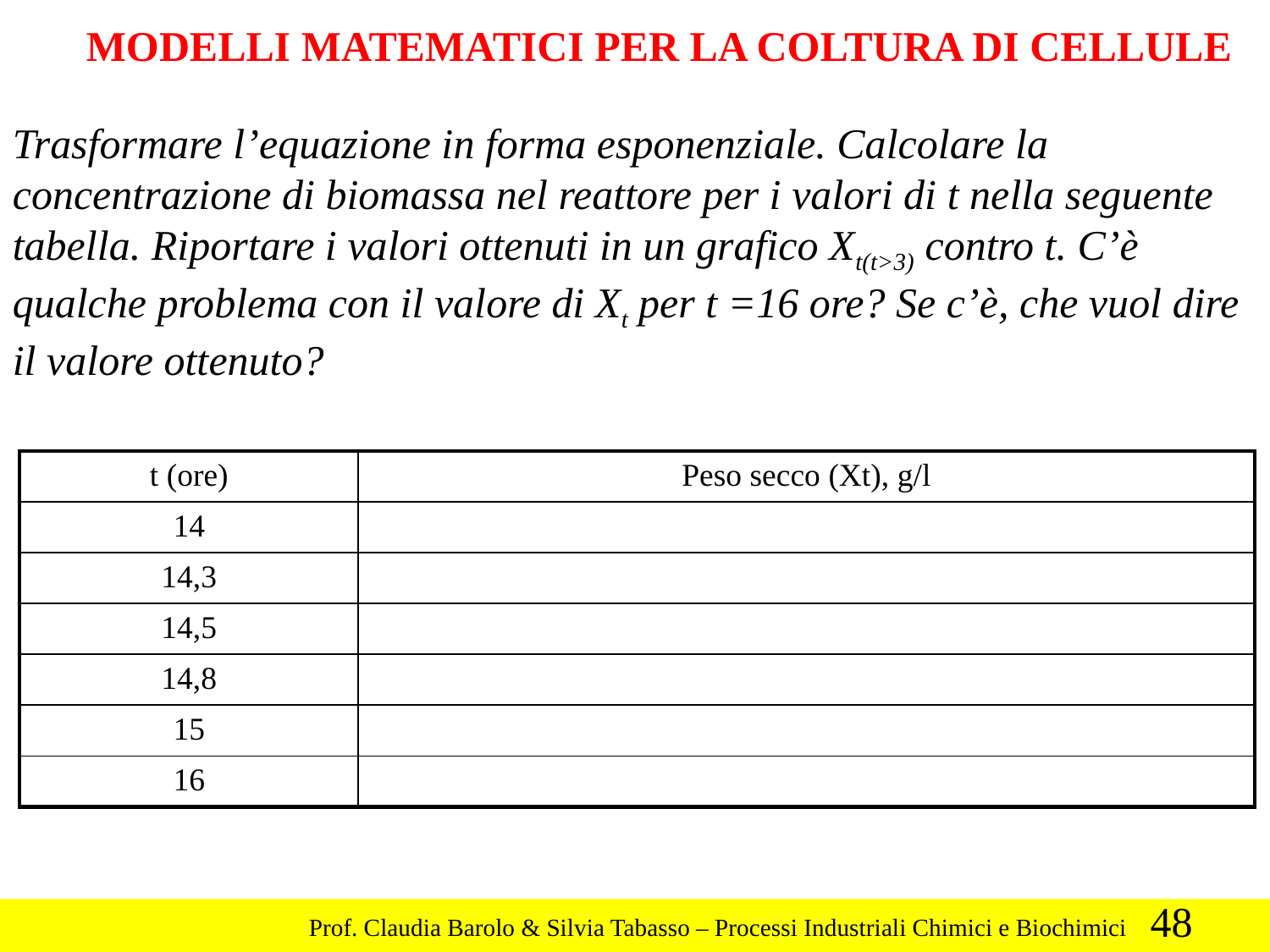

MODELLI MATEMATICI PER LA COLTURA DI CELLULE
Trasformare l’equazione in forma esponenziale. Calcolare la concentrazione di biomassa nel reattore per i valori di t nella seguente tabella. Riportare i valori ottenuti in un grafico Xt(t>3) contro t. C’è qualche problema con il valore di Xt per t =16 ore? Se c’è, che vuol dire il valore ottenuto?
| t (ore) | Peso secco (Xt), g/l |
| --- | --- |
| 14 |  |
| 14,3 |  |
| 14,5 |  |
| 14,8 |  |
| 15 |  |
| 16 |  |
48